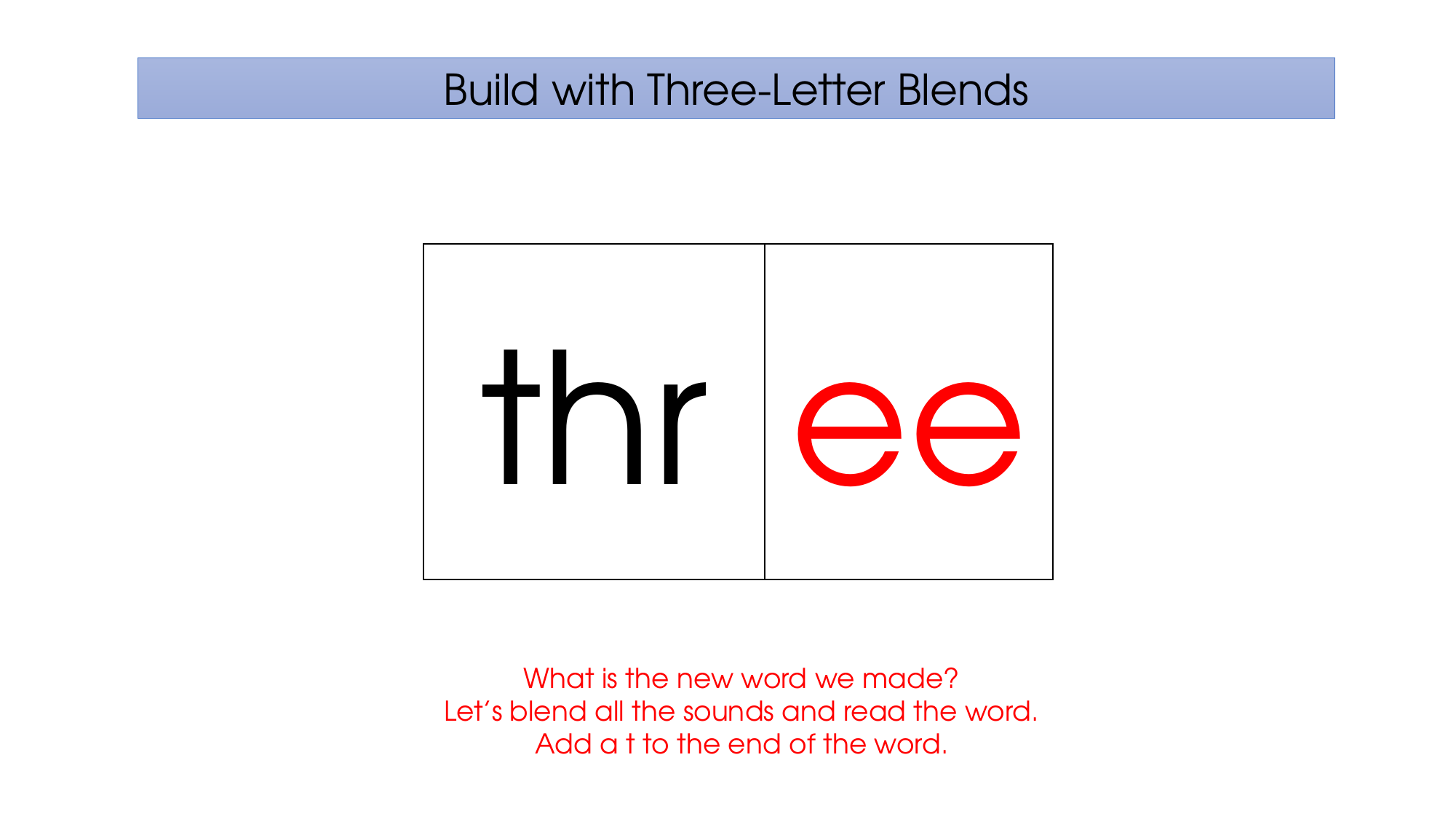

Build with Three-Letter Blends
thr
ee
What is the new word we made?
Let’s blend all the sounds and read the word.
Add a t to the end of the word.